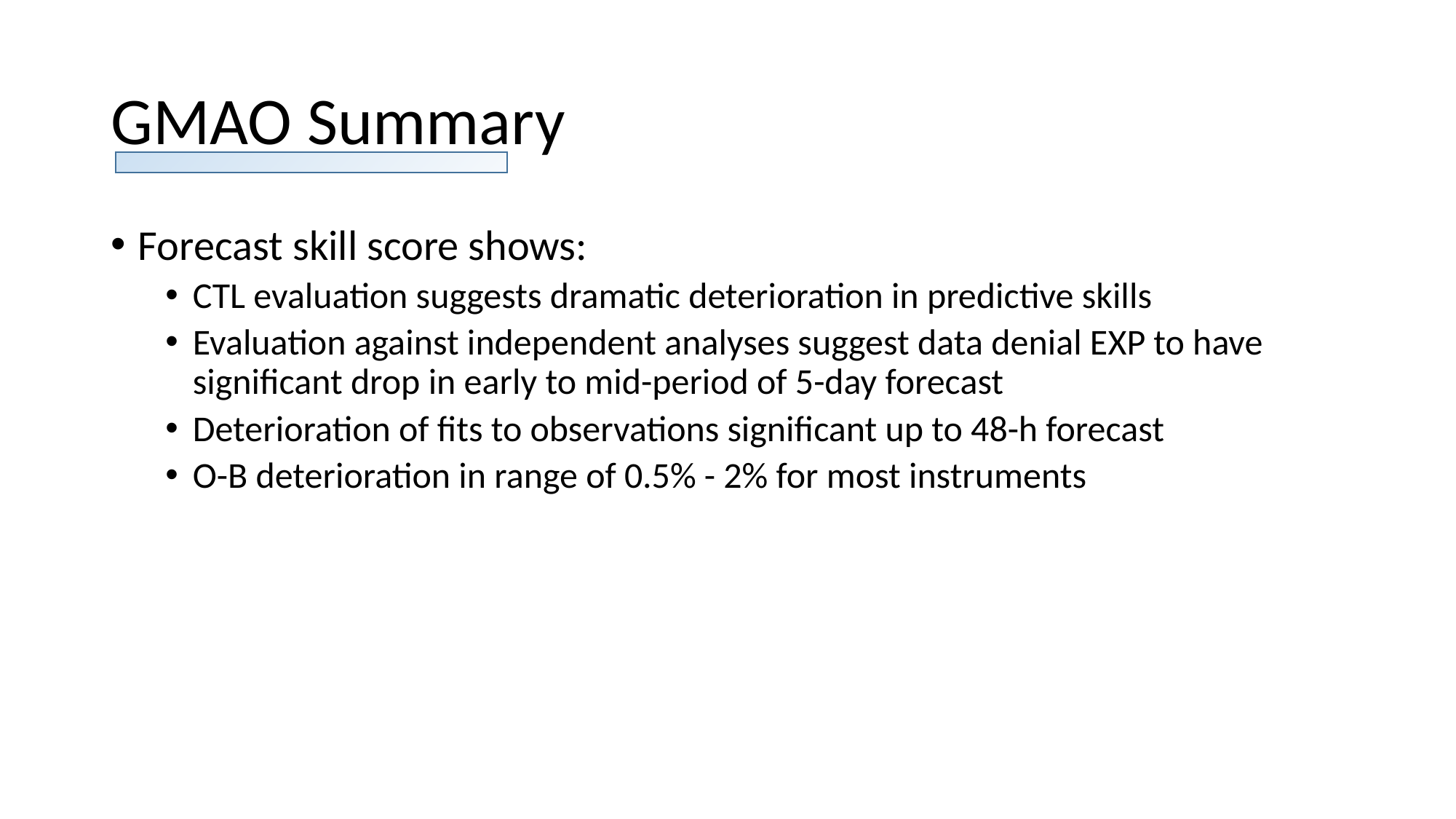

# GMAO Summary
Forecast skill score shows:
CTL evaluation suggests dramatic deterioration in predictive skills
Evaluation against independent analyses suggest data denial EXP to have significant drop in early to mid-period of 5-day forecast
Deterioration of fits to observations significant up to 48-h forecast
O-B deterioration in range of 0.5% - 2% for most instruments